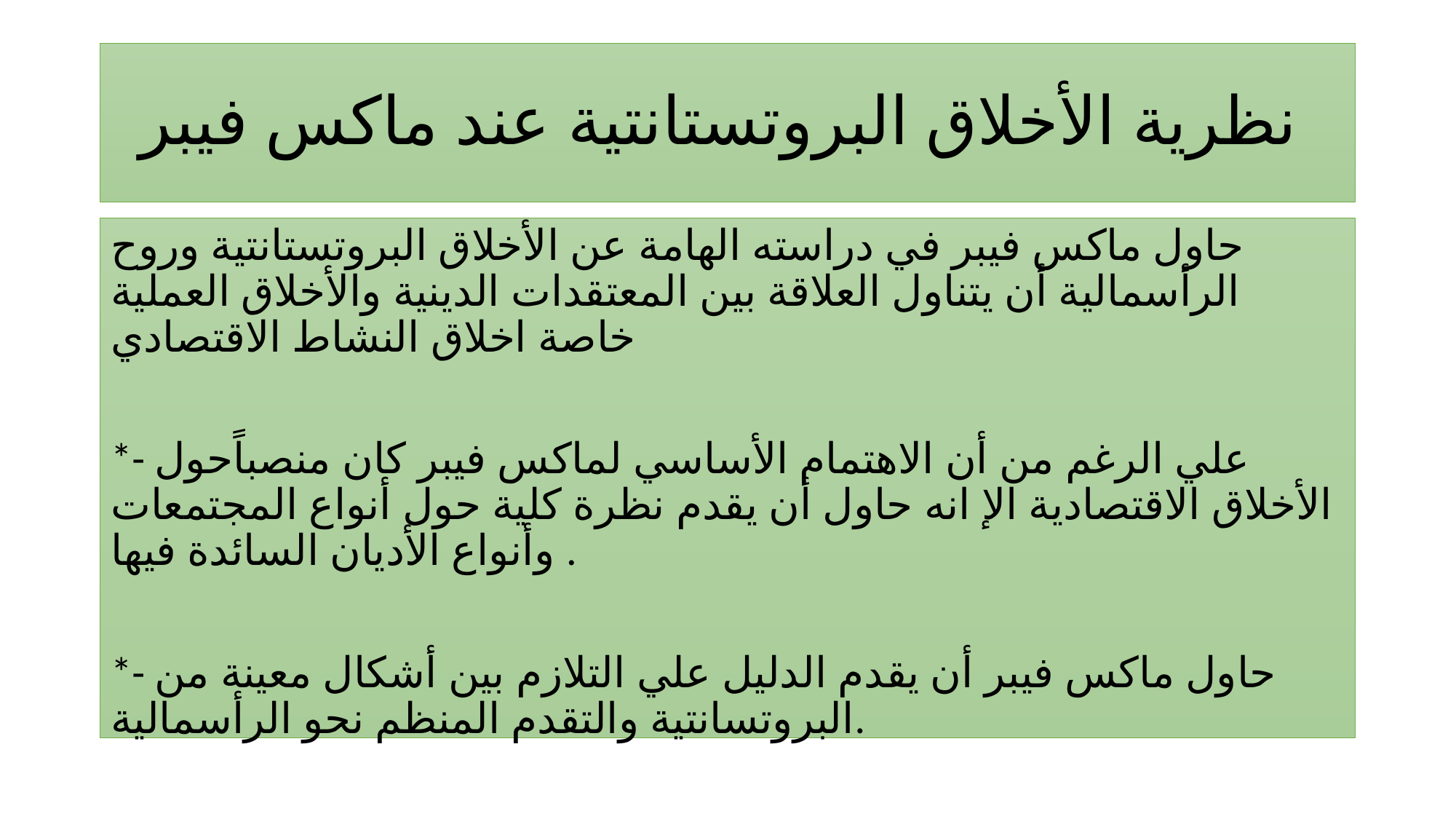

# نظرية الأخلاق البروتستانتية عند ماكس فيبر
حاول ماكس فيبر في دراسته الهامة عن الأخلاق البروتستانتية وروح الرأسمالية أن يتناول العلاقة بين المعتقدات الدينية والأخلاق العملية خاصة اخلاق النشاط الاقتصادي

*- علي الرغم من أن الاهتمام الأساسي لماكس فيبر كان منصباًحول الأخلاق الاقتصادية الإ انه حاول أن يقدم نظرة كلية حول أنواع المجتمعات وأنواع الأديان السائدة فيها .

*- حاول ماكس فيبر أن يقدم الدليل علي التلازم بين أشكال معينة من البروتسانتية والتقدم المنظم نحو الرأسمالية.